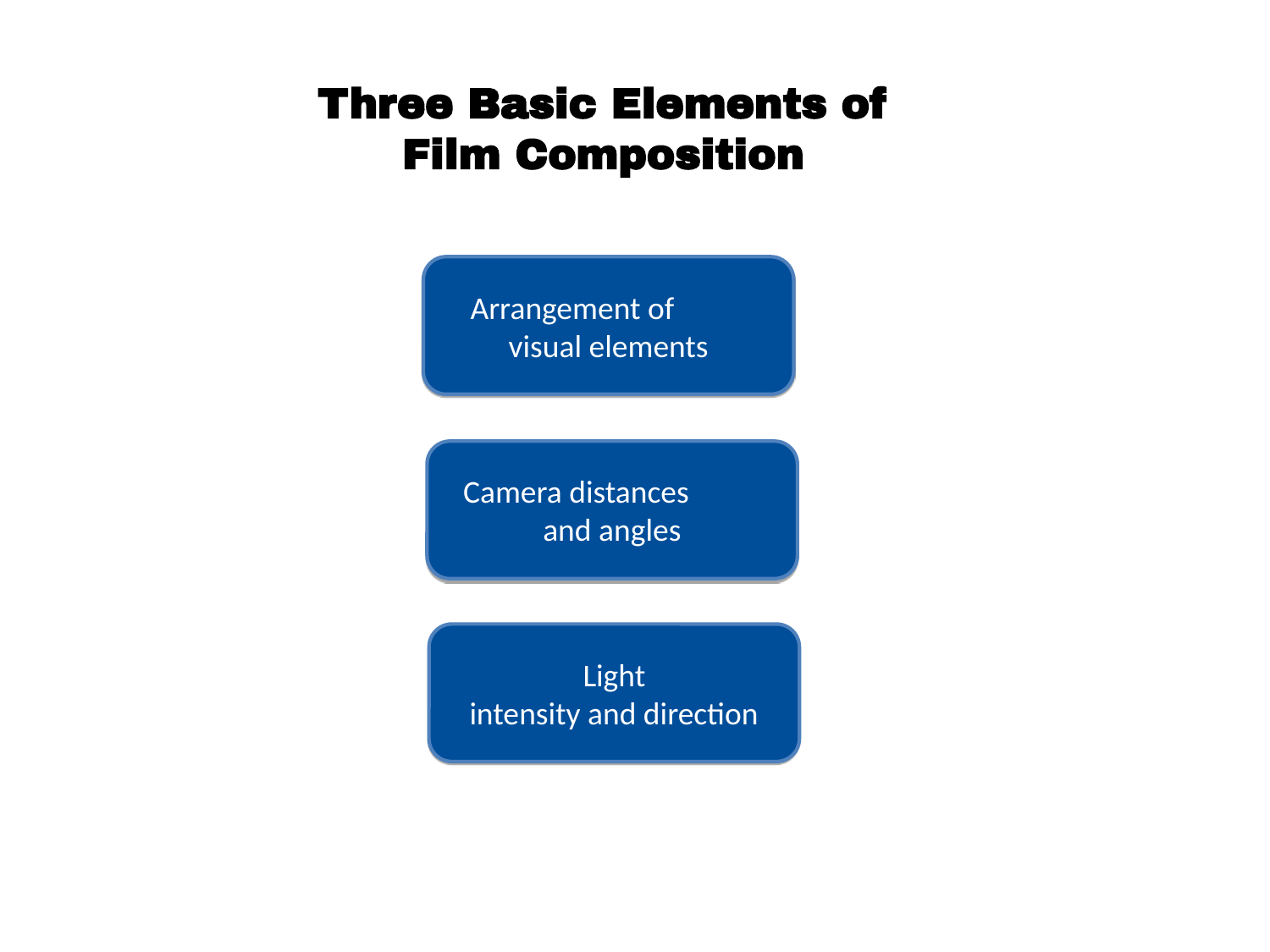

Three Basic Elements of Film Composition
Arrangement of           visual elements
Camera distances           and angles
Light
intensity and direction